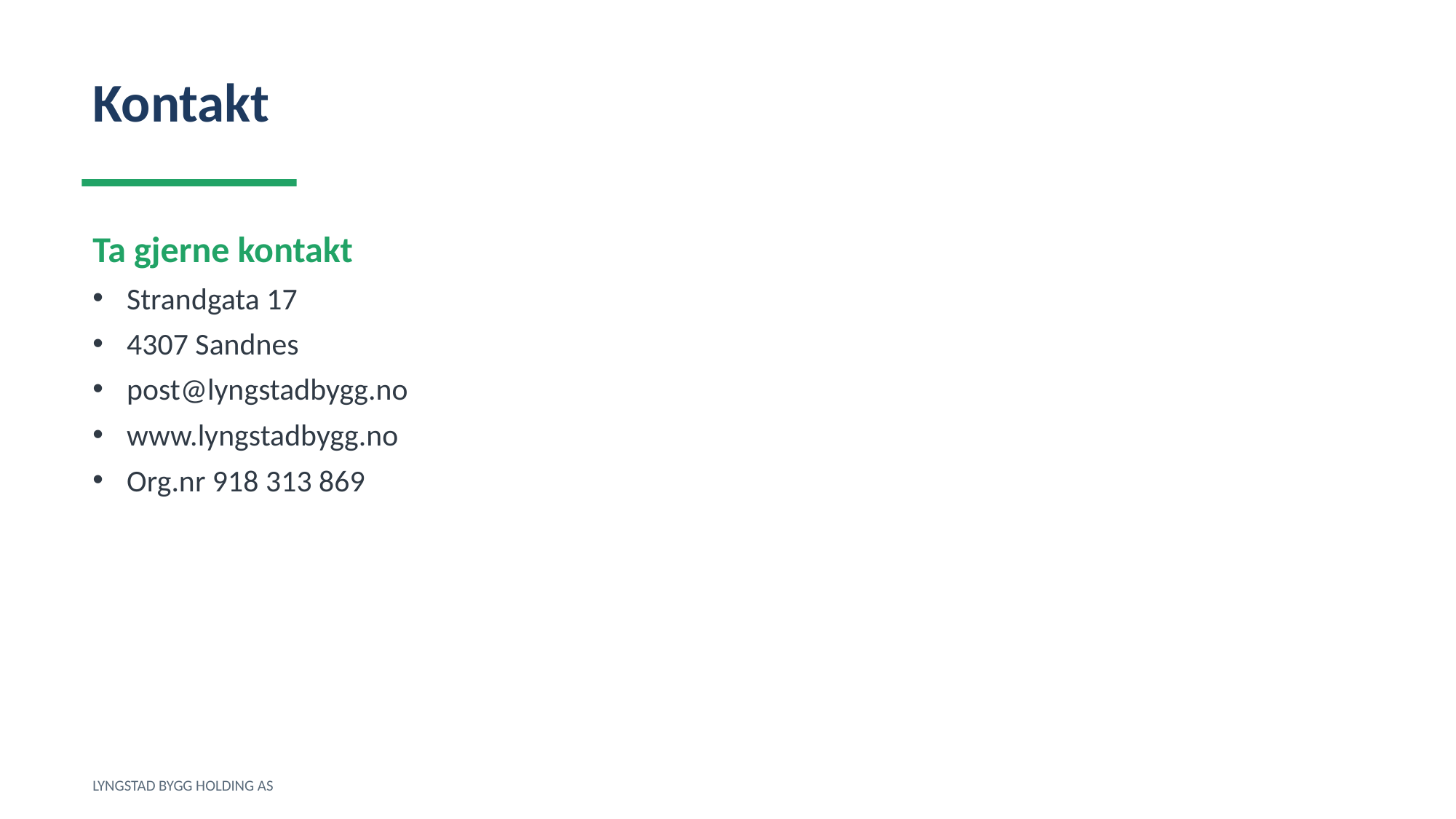

Kontakt

Ta gjerne kontakt
Strandgata 17
4307 Sandnes
post@lyngstadbygg.no
www.lyngstadbygg.no
Org.nr 918 313 869
LYNGSTAD BYGG HOLDING AS